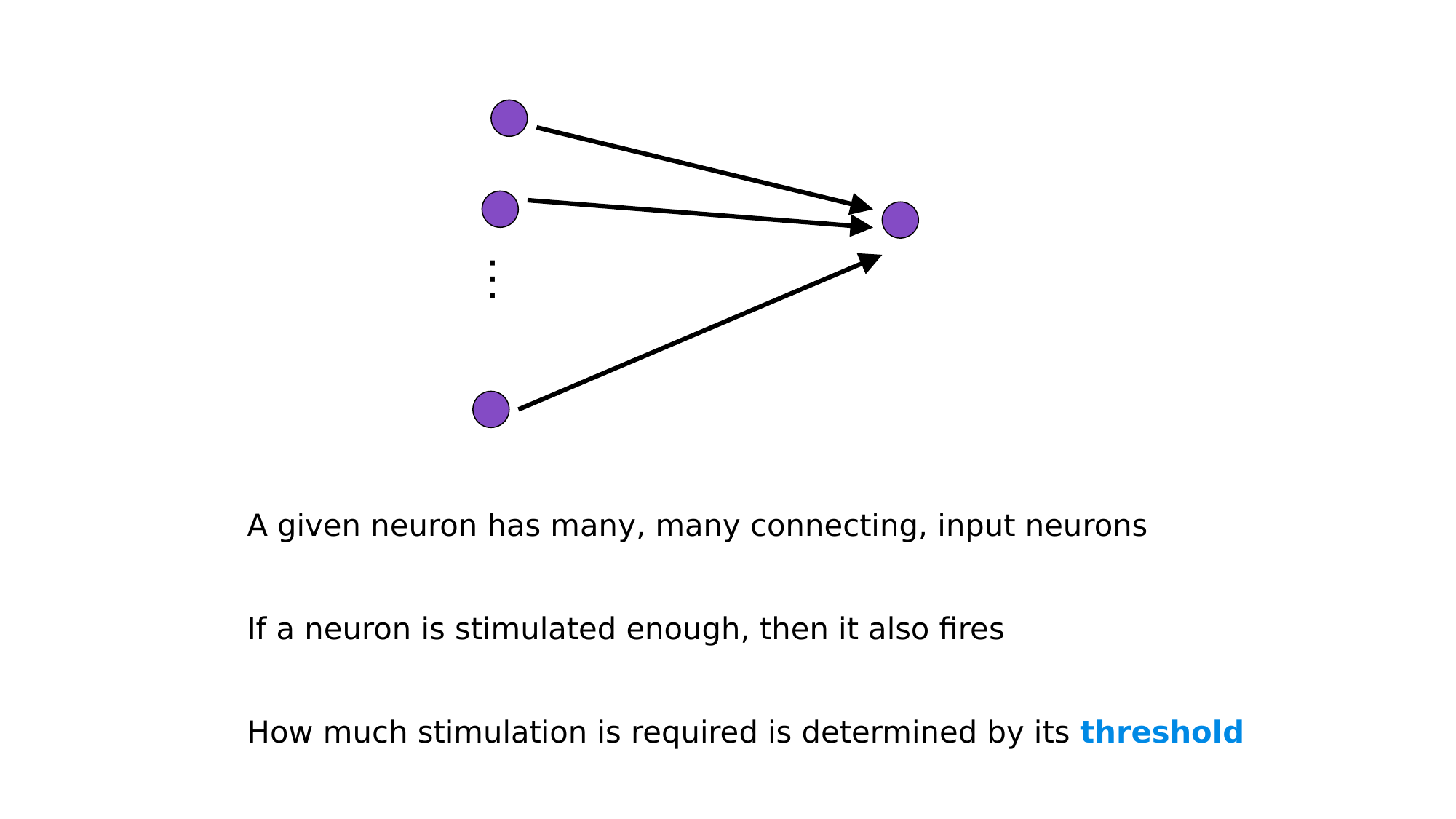

…

A given neuron has many, many connecting, input neurons

If a neuron is stimulated enough, then it also fires

How much stimulation is required is determined by its threshold